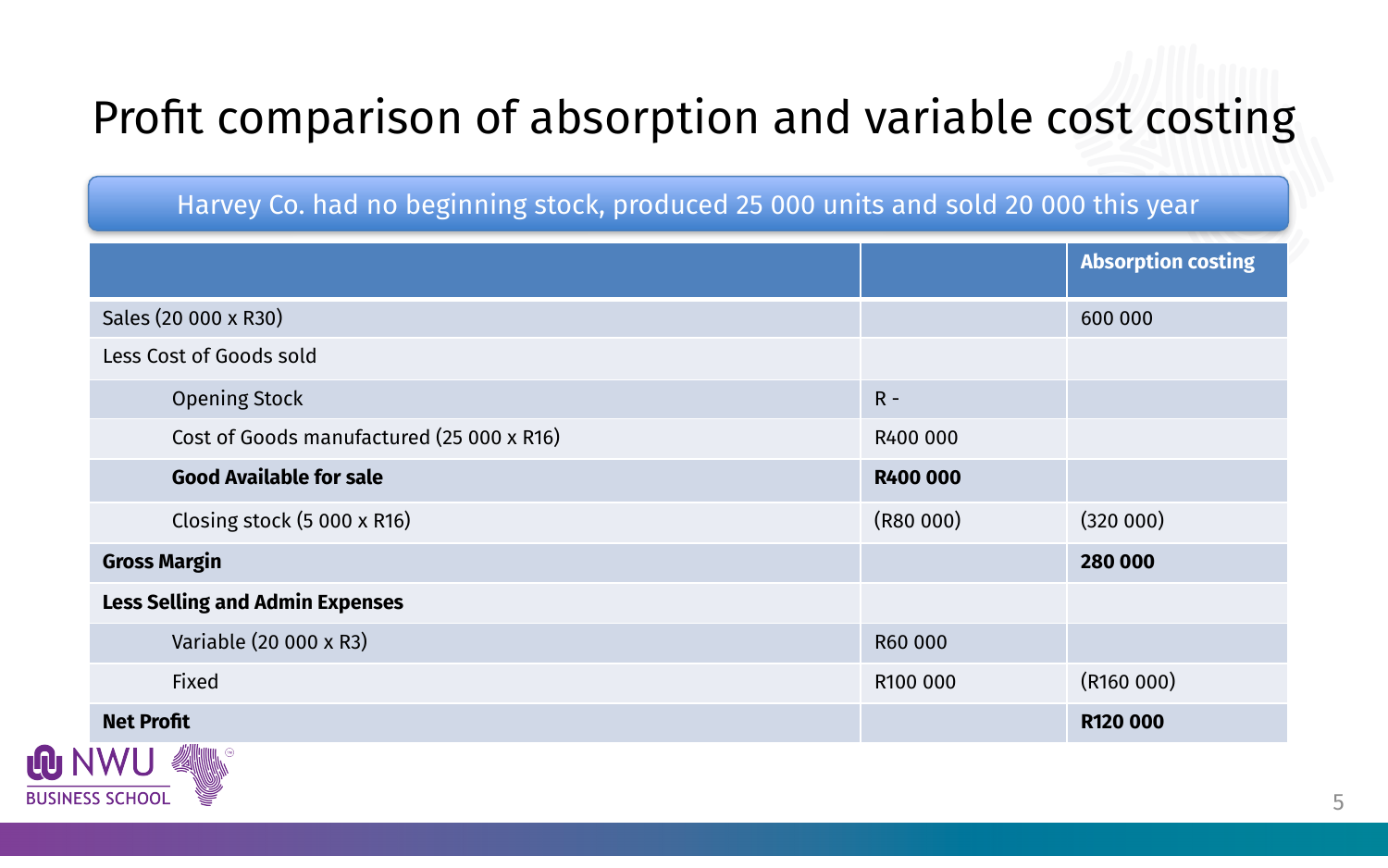

# Profit comparison of absorption and variable cost costing
Harvey Co. had no beginning stock, produced 25 000 units and sold 20 000 this year
|  |  | Absorption costing |
| --- | --- | --- |
| Sales (20 000 x R30) |  | 600 000 |
| Less Cost of Goods sold |  |  |
| Opening Stock | R - |  |
| Cost of Goods manufactured (25 000 x R16) | R400 000 |  |
| Good Available for sale | R400 000 |  |
| Closing stock (5 000 x R16) | (R80 000) | (320 000) |
| Gross Margin |  | 280 000 |
| Less Selling and Admin Expenses |  |  |
| Variable (20 000 x R3) | R60 000 |  |
| Fixed | R100 000 | (R160 000) |
| Net Profit |  | R120 000 |
5